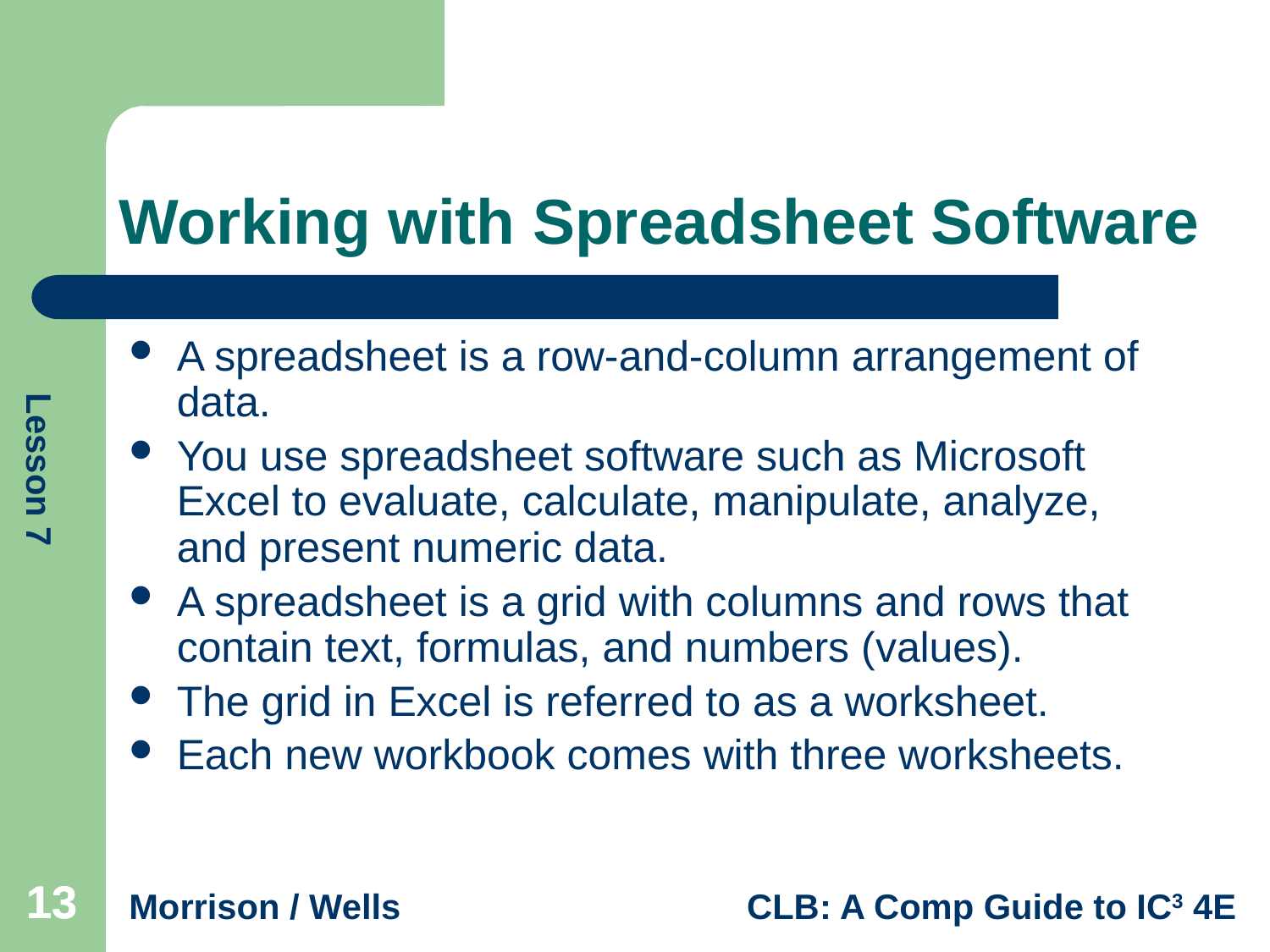

# Working with Spreadsheet Software
A spreadsheet is a row-and-column arrangement of data.
You use spreadsheet software such as Microsoft Excel to evaluate, calculate, manipulate, analyze, and present numeric data.
A spreadsheet is a grid with columns and rows that contain text, formulas, and numbers (values).
The grid in Excel is referred to as a worksheet.
Each new workbook comes with three worksheets.

13
13
13